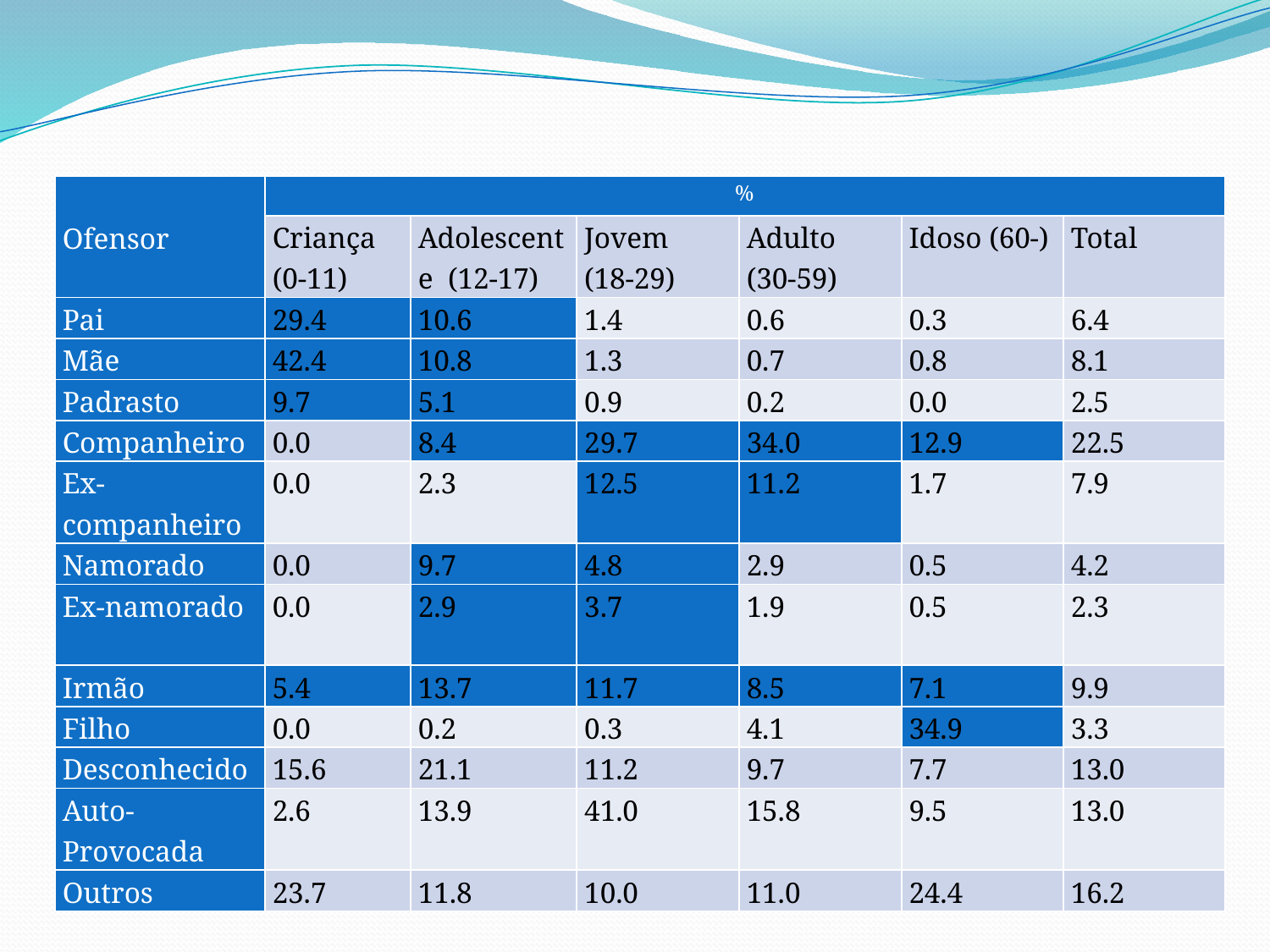

| Ofensor | % |  |  |  |  |  |
| --- | --- | --- | --- | --- | --- | --- |
|  | Criança (0-11) | Adolescente (12-17) | Jovem (18-29) | Adulto (30-59) | Idoso (60-) | Total |
| Pai | 29.4 | 10.6 | 1.4 | 0.6 | 0.3 | 6.4 |
| Mãe | 42.4 | 10.8 | 1.3 | 0.7 | 0.8 | 8.1 |
| Padrasto | 9.7 | 5.1 | 0.9 | 0.2 | 0.0 | 2.5 |
| Companheiro | 0.0 | 8.4 | 29.7 | 34.0 | 12.9 | 22.5 |
| Ex-companheiro | 0.0 | 2.3 | 12.5 | 11.2 | 1.7 | 7.9 |
| Namorado | 0.0 | 9.7 | 4.8 | 2.9 | 0.5 | 4.2 |
| Ex-namorado | 0.0 | 2.9 | 3.7 | 1.9 | 0.5 | 2.3 |
| Irmão | 5.4 | 13.7 | 11.7 | 8.5 | 7.1 | 9.9 |
| Filho | 0.0 | 0.2 | 0.3 | 4.1 | 34.9 | 3.3 |
| Desconhecido | 15.6 | 21.1 | 11.2 | 9.7 | 7.7 | 13.0 |
| Auto-Provocada | 2.6 | 13.9 | 41.0 | 15.8 | 9.5 | 13.0 |
| Outros | 23.7 | 11.8 | 10.0 | 11.0 | 24.4 | 16.2 |